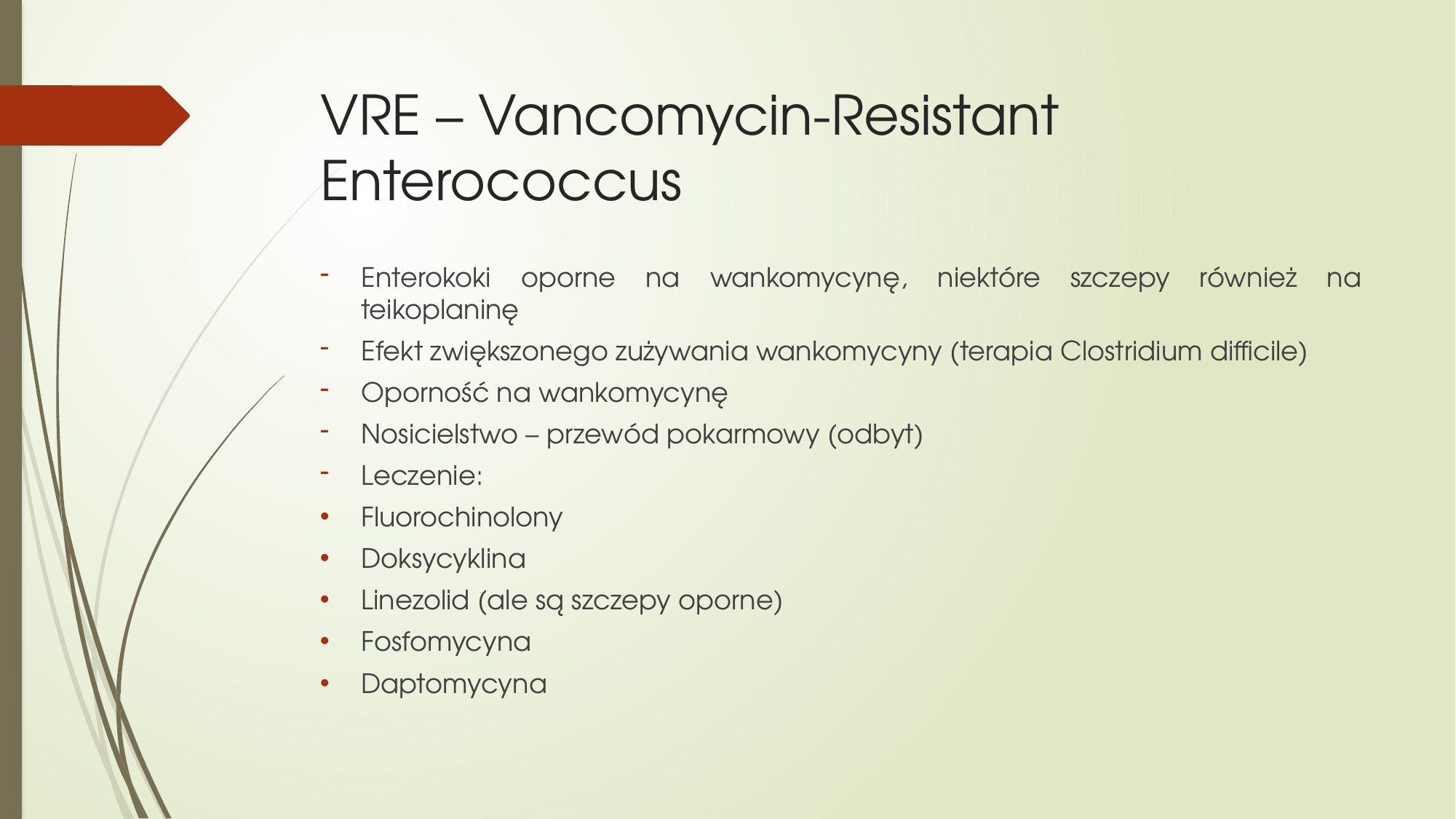

# VRE – Vancomycin-Resistant Enterococcus
Enterokoki oporne na wankomycynę, niektóre szczepy również na teikoplaninę
Efekt zwiększonego zużywania wankomycyny (terapia Clostridium difficile)
Oporność na wankomycynę
Nosicielstwo – przewód pokarmowy (odbyt)
Leczenie:
Fluorochinolony
Doksycyklina
Linezolid (ale są szczepy oporne)
Fosfomycyna
Daptomycyna